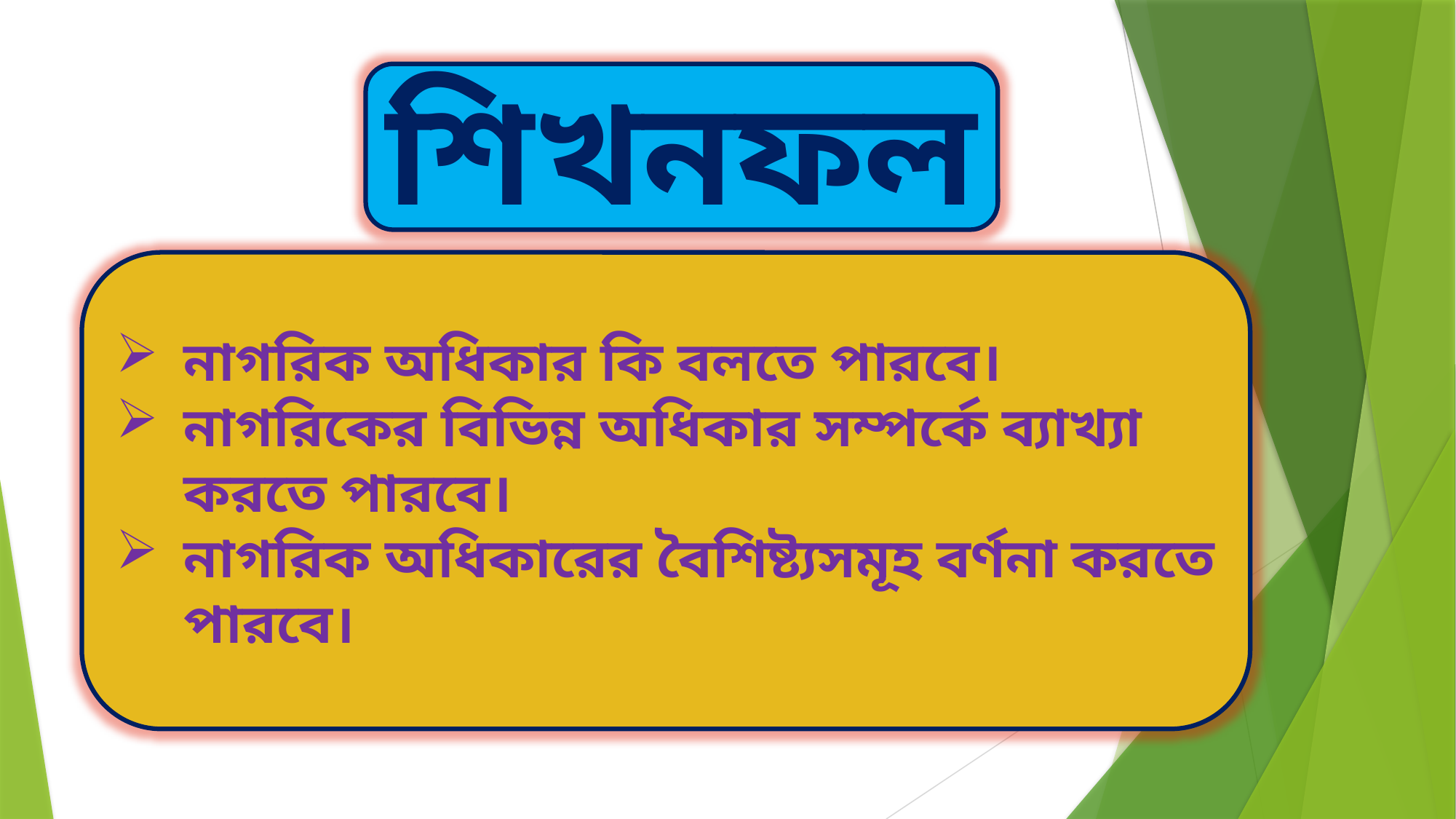

শিখনফল
নাগরিক অধিকার কি বলতে পারবে।
নাগরিকের বিভিন্ন অধিকার সম্পর্কে ব্যাখ্যা করতে পারবে।
নাগরিক অধিকারের বৈশিষ্ট্যসমূহ বর্ণনা করতে পারবে।